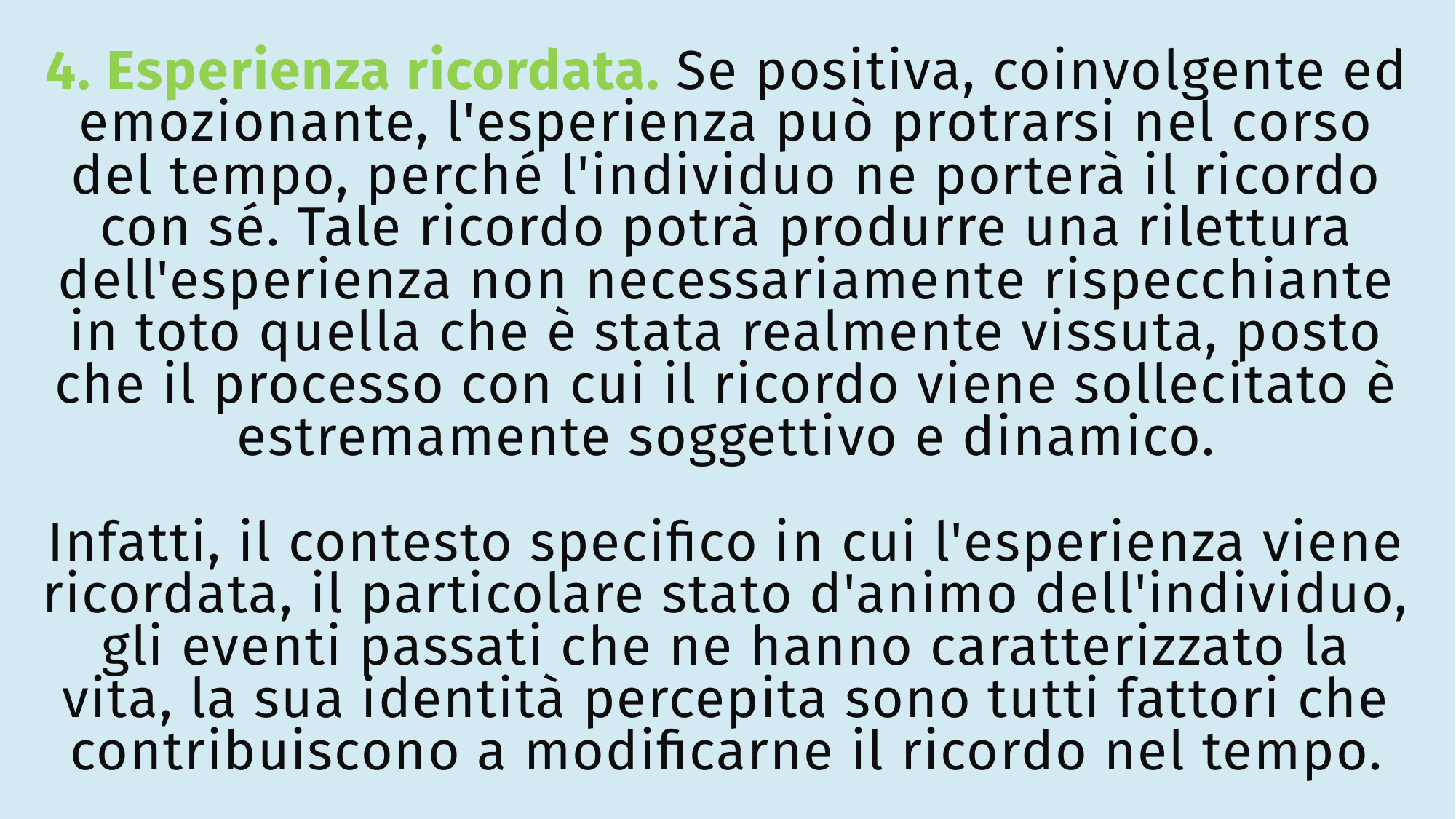

# 4. Esperienza ricordata. Se positiva, coinvolgente ed emozionante, l'esperienza può protrarsi nel corso del tempo, perché l'individuo ne porterà il ricordo con sé. Tale ricordo potrà produrre una rilettura dell'esperienza non necessariamente rispecchiante in toto quella che è stata realmente vissuta, posto che il processo con cui il ricordo viene sollecitato è estremamente soggettivo e dinamico. Infatti, il contesto specifico in cui l'esperienza viene ricordata, il particolare stato d'animo dell'individuo, gli eventi passati che ne hanno caratterizzato la vita, la sua identità percepita sono tutti fattori che contribuiscono a modificarne il ricordo nel tempo.